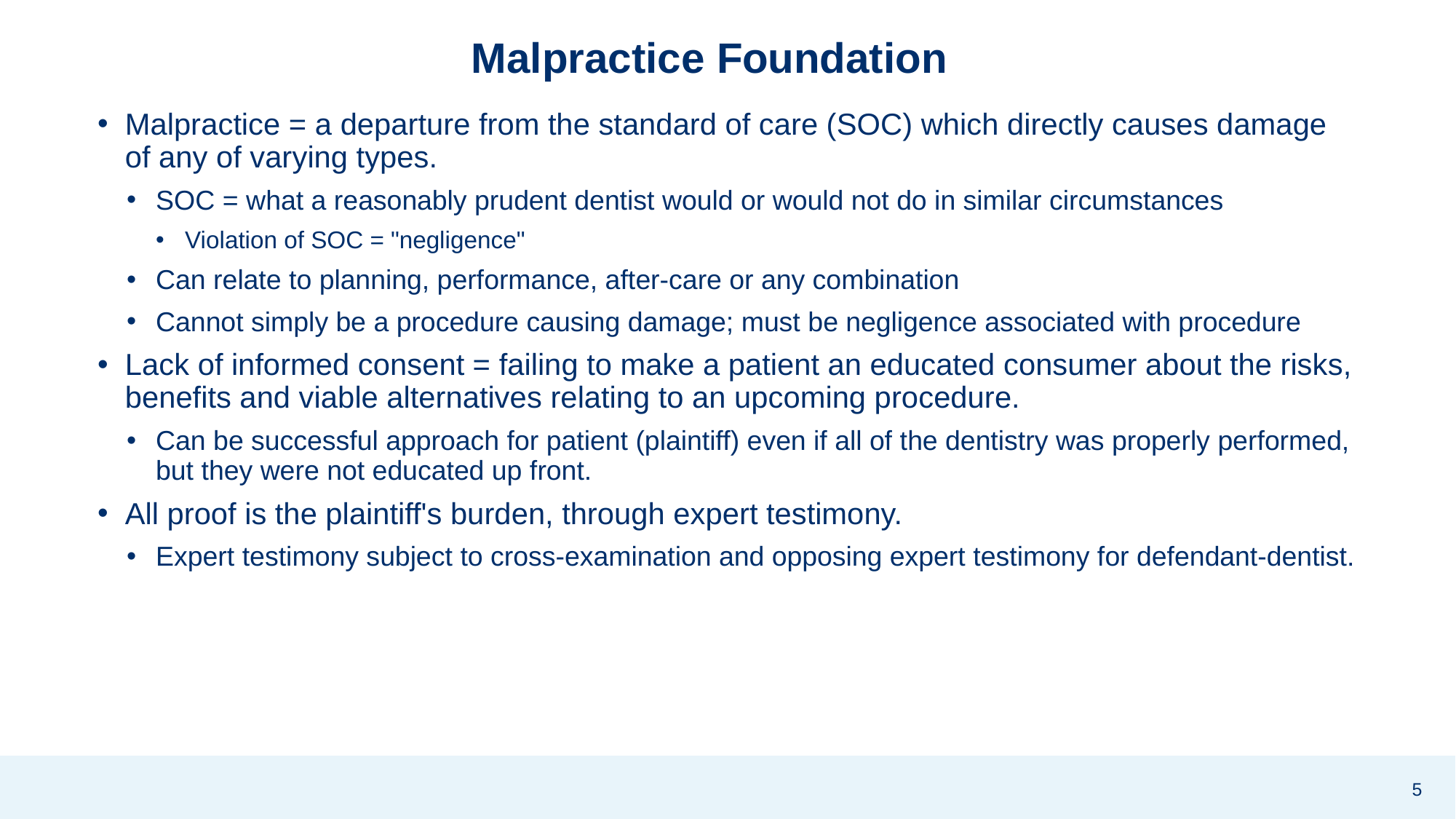

# Malpractice Foundation
Malpractice = a departure from the standard of care (SOC) which directly causes damage of any of varying types.
SOC = what a reasonably prudent dentist would or would not do in similar circumstances
Violation of SOC = "negligence"
Can relate to planning, performance, after-care or any combination
Cannot simply be a procedure causing damage; must be negligence associated with procedure
Lack of informed consent = failing to make a patient an educated consumer about the risks, benefits and viable alternatives relating to an upcoming procedure.
Can be successful approach for patient (plaintiff) even if all of the dentistry was properly performed, but they were not educated up front.
All proof is the plaintiff's burden, through expert testimony.
Expert testimony subject to cross-examination and opposing expert testimony for defendant-dentist.
5